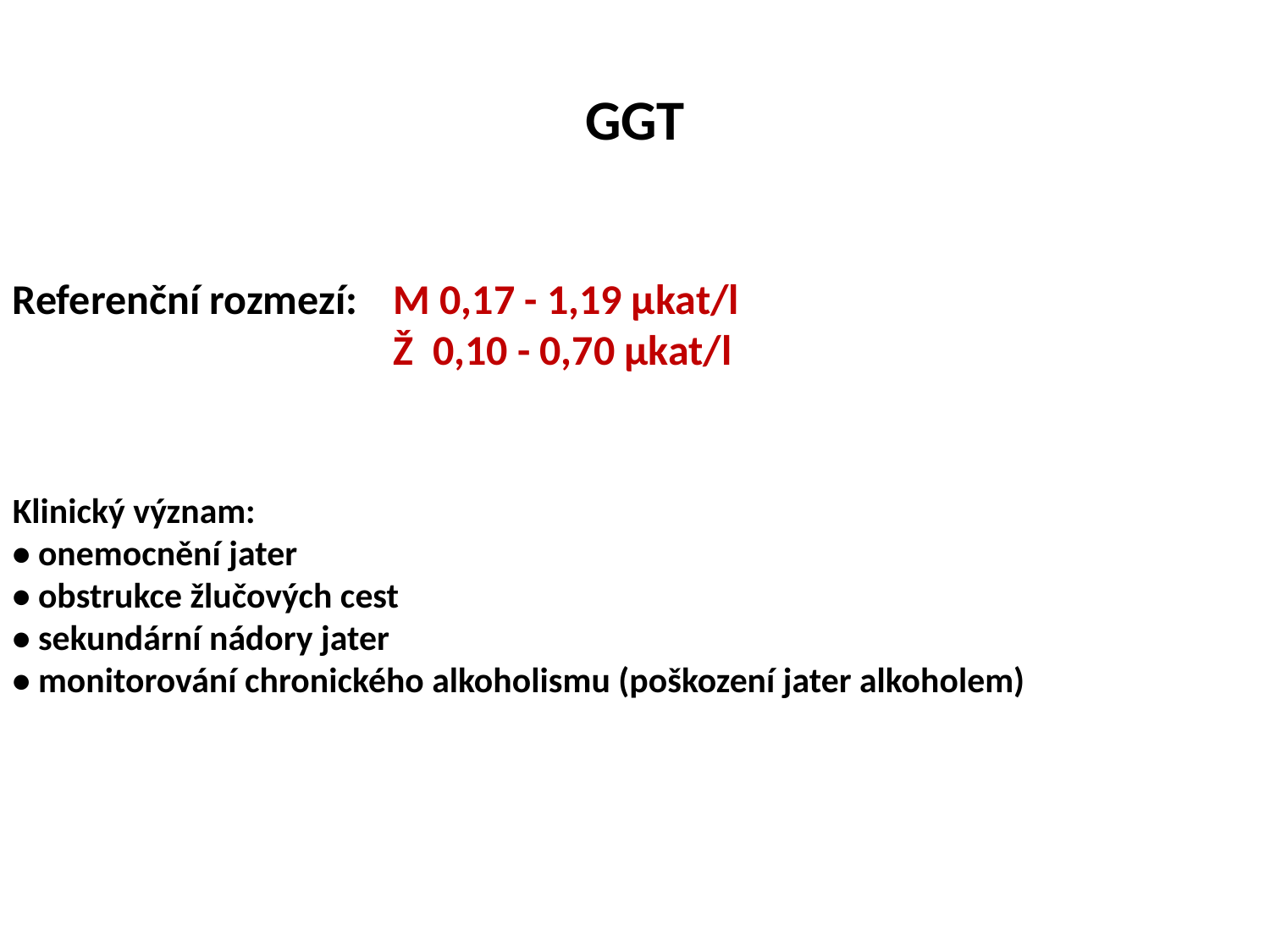

# GGT
Referenční rozmezí:	M 0,17 - 1,19 µkat/l
			Ž  0,10 - 0,70 µkat/l

Klinický význam:
• onemocnění jater
• obstrukce žlučových cest
• sekundární nádory jater
• monitorování chronického alkoholismu (poškození jater alkoholem)